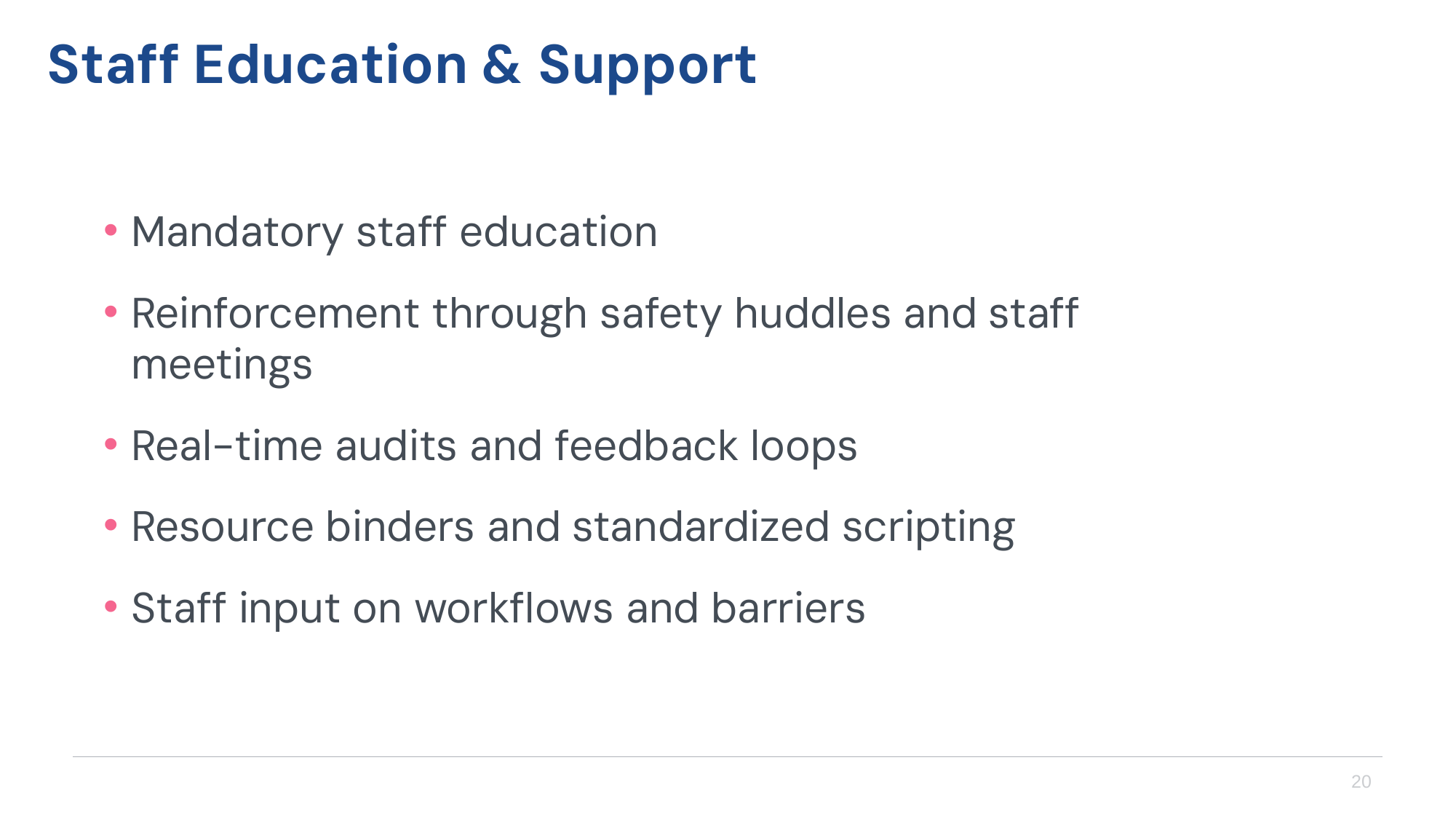

# Staff Education & Support

Mandatory staff education
Reinforcement through safety huddles and staff meetings
Real-time audits and feedback loops
Resource binders and standardized scripting
Staff input on workflows and barriers
20